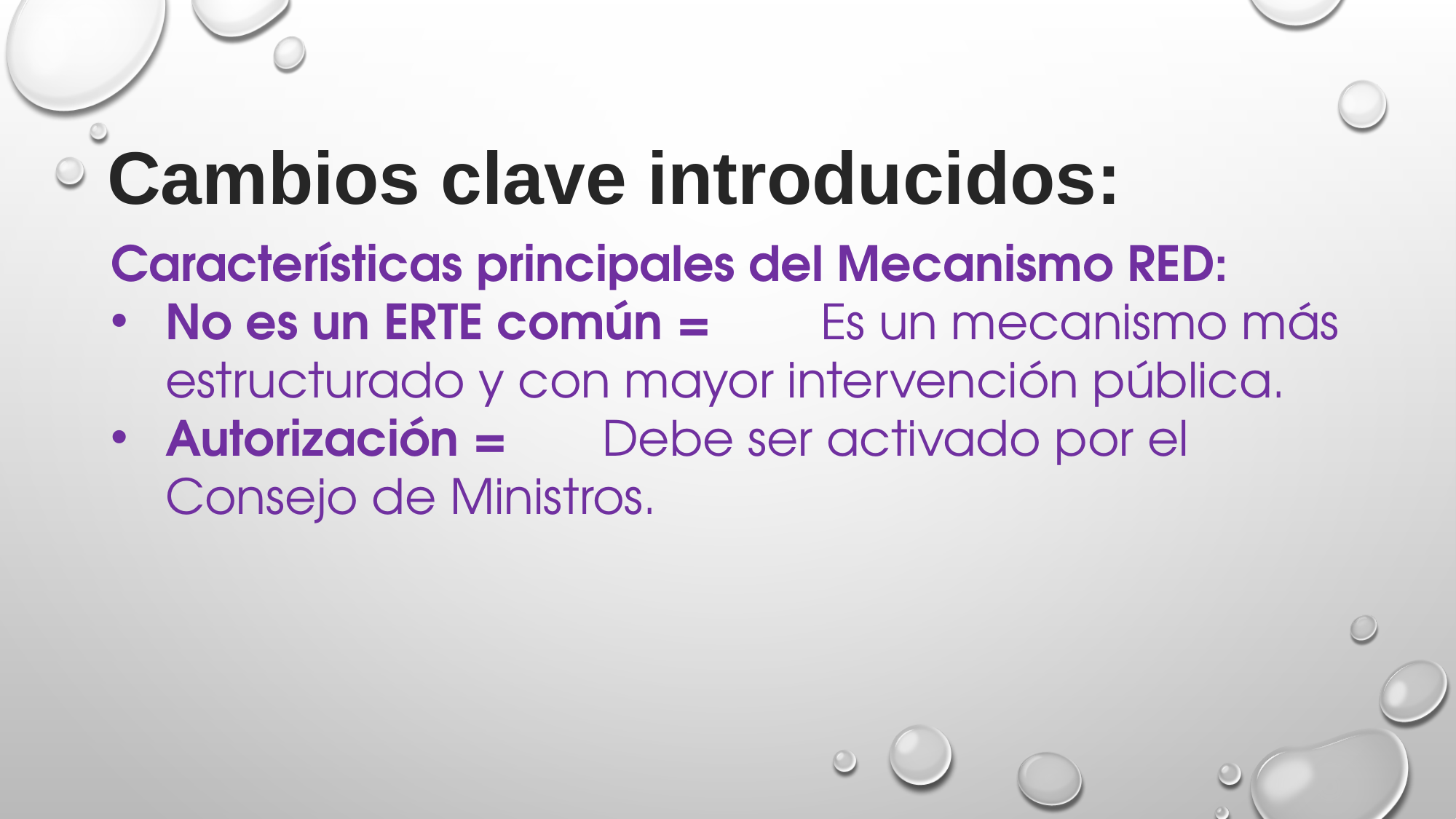

Cambios clave introducidos:
Características principales del Mecanismo RED:
No es un ERTE común =	Es un mecanismo más estructurado y con mayor intervención pública.
Autorización =	Debe ser activado por el Consejo de Ministros.